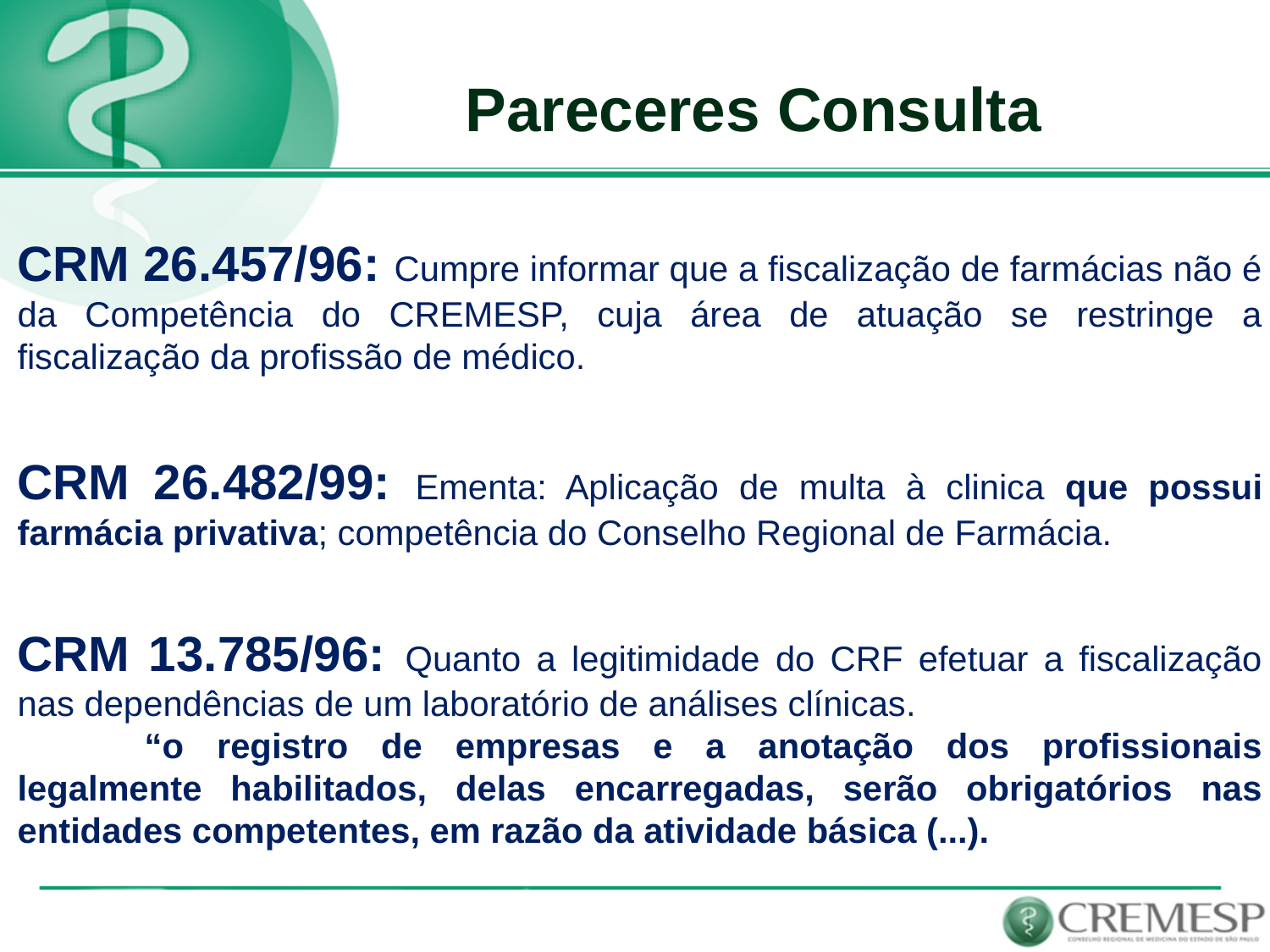

Pareceres Consulta

CRM 26.457/96: Cumpre informar que a fiscalização de farmácias não é da Competência do CREMESP, cuja área de atuação se restringe a fiscalização da profissão de médico.
CRM 26.482/99: Ementa: Aplicação de multa à clinica que possui farmácia privativa; competência do Conselho Regional de Farmácia.
CRM 13.785/96: Quanto a legitimidade do CRF efetuar a fiscalização nas dependências de um laboratório de análises clínicas.
	“o registro de empresas e a anotação dos profissionais legalmente habilitados, delas encarregadas, serão obrigatórios nas entidades competentes, em razão da atividade básica (...).